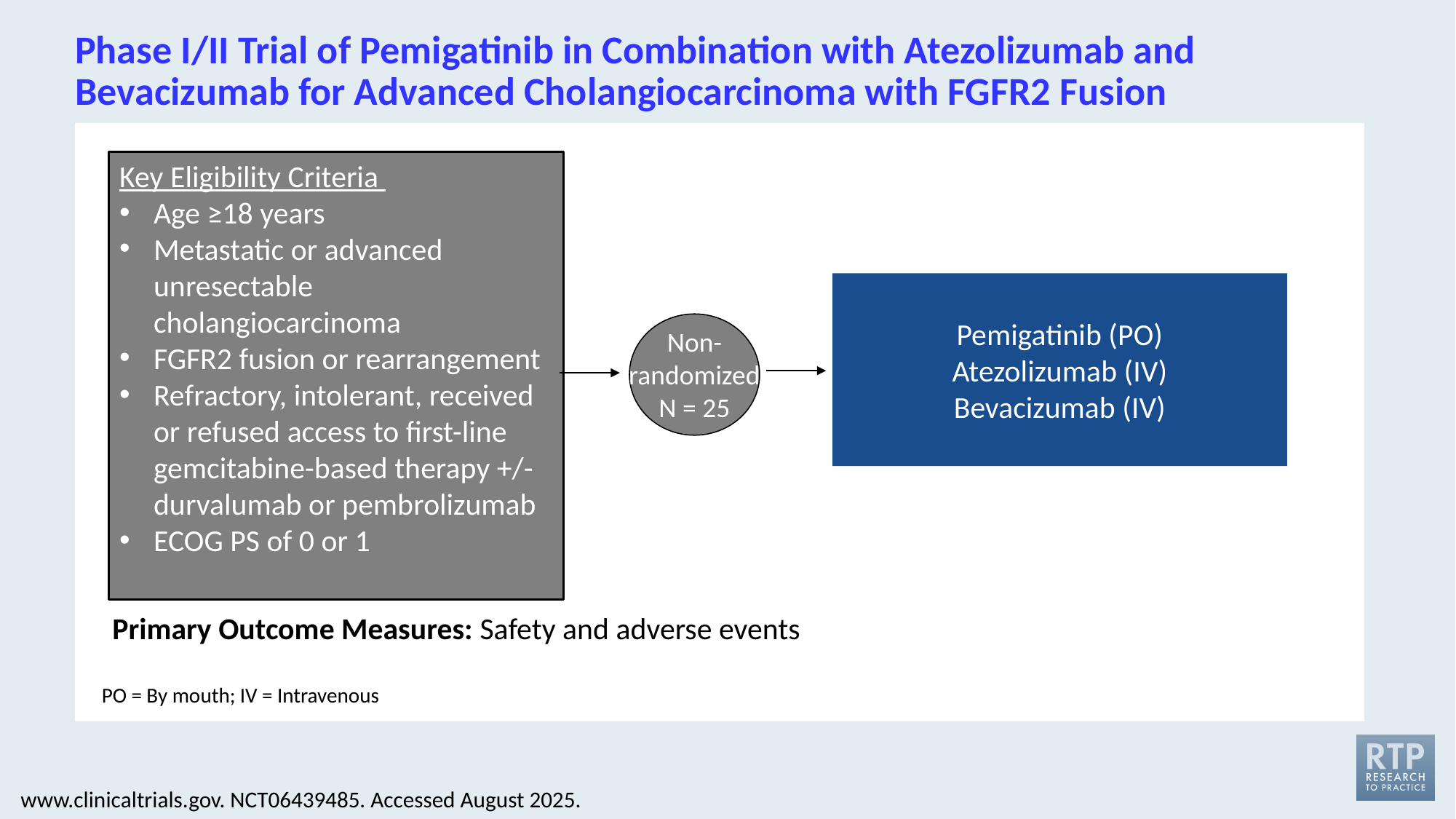

# Phase I/II Trial of Pemigatinib in Combination with Atezolizumab and Bevacizumab for Advanced Cholangiocarcinoma with FGFR2 Fusion

Key Eligibility Criteria
Age ≥18 years
Metastatic or advanced unresectable cholangiocarcinoma
FGFR2 fusion or rearrangement
Refractory, intolerant, received or refused access to first-line gemcitabine-based therapy +/- durvalumab or pembrolizumab
ECOG PS of 0 or 1

Pemigatinib (PO)
Atezolizumab (IV)
Bevacizumab (IV)

Non-randomized
N = 25
Non-randomized
Primary Outcome Measures: Safety and adverse events
PO = By mouth; IV = Intravenous
www.clinicaltrials.gov. NCT06439485. Accessed August 2025.